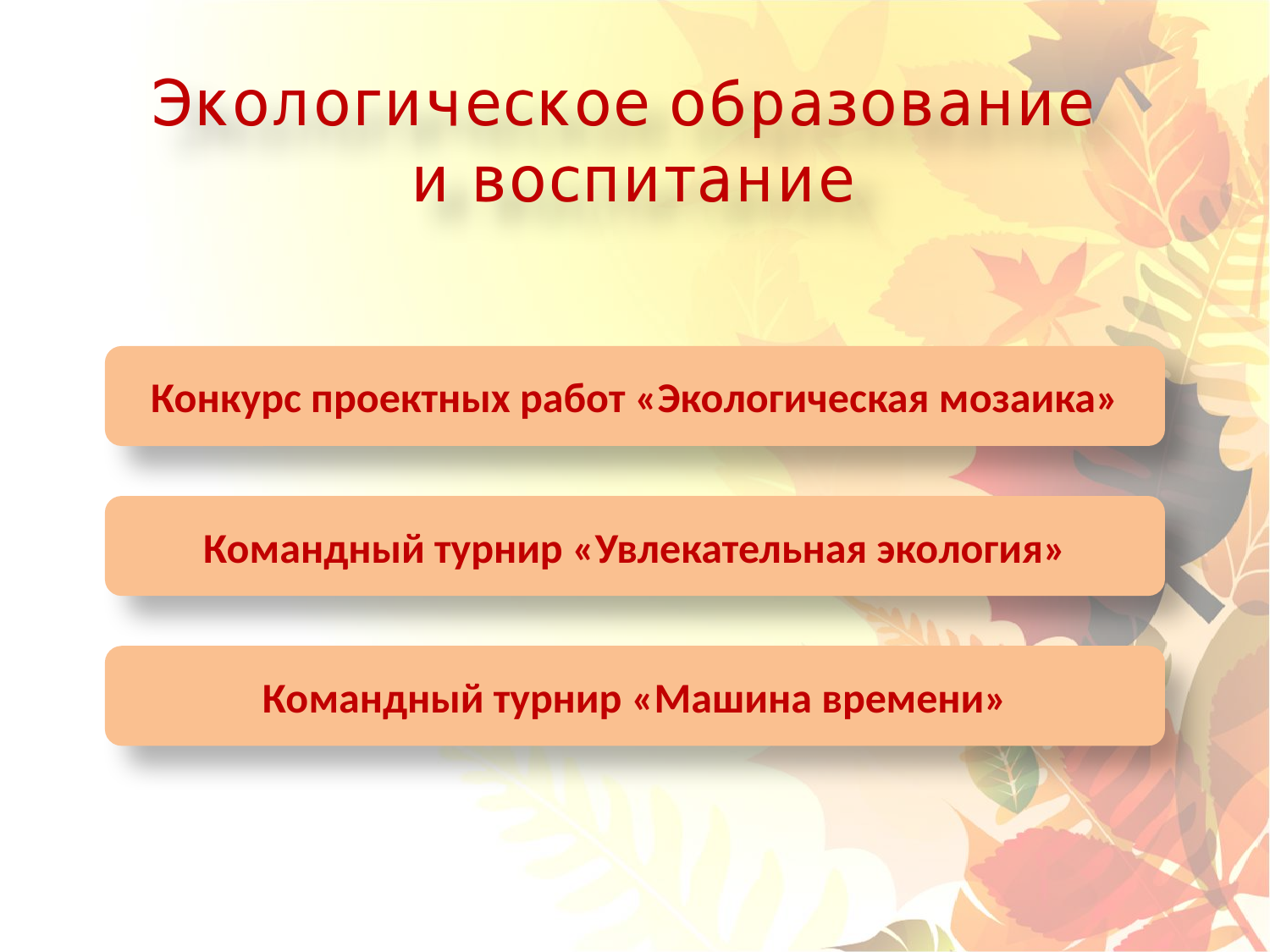

Экологическое образование
и воспитание
Конкурс проектных работ «Экологическая мозаика»
Командный турнир «Увлекательная экология»
Командный турнир «Машина времени»